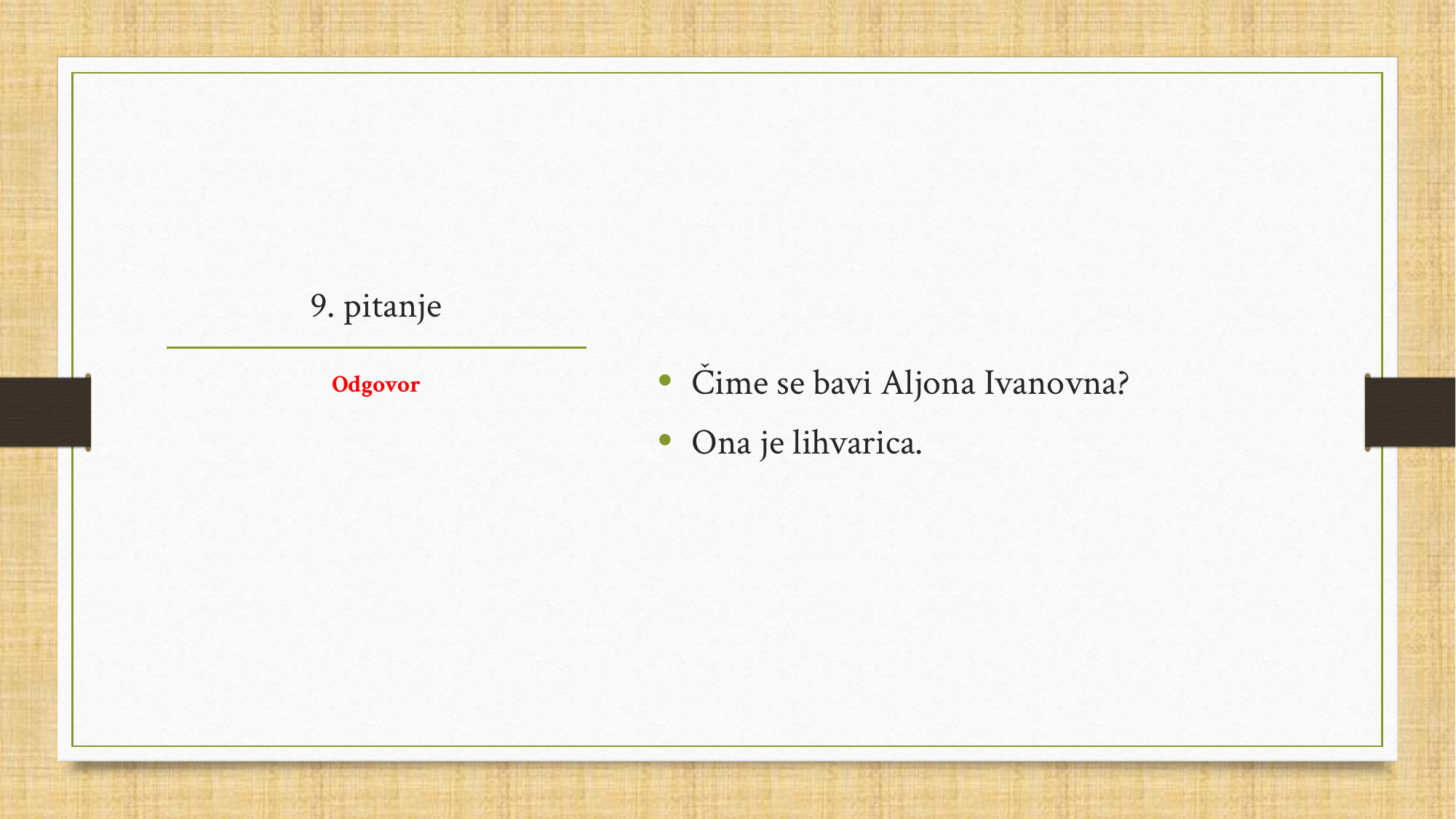

Čime se bavi Aljona Ivanovna?
Ona je lihvarica.
# 9. pitanje
Odgovor